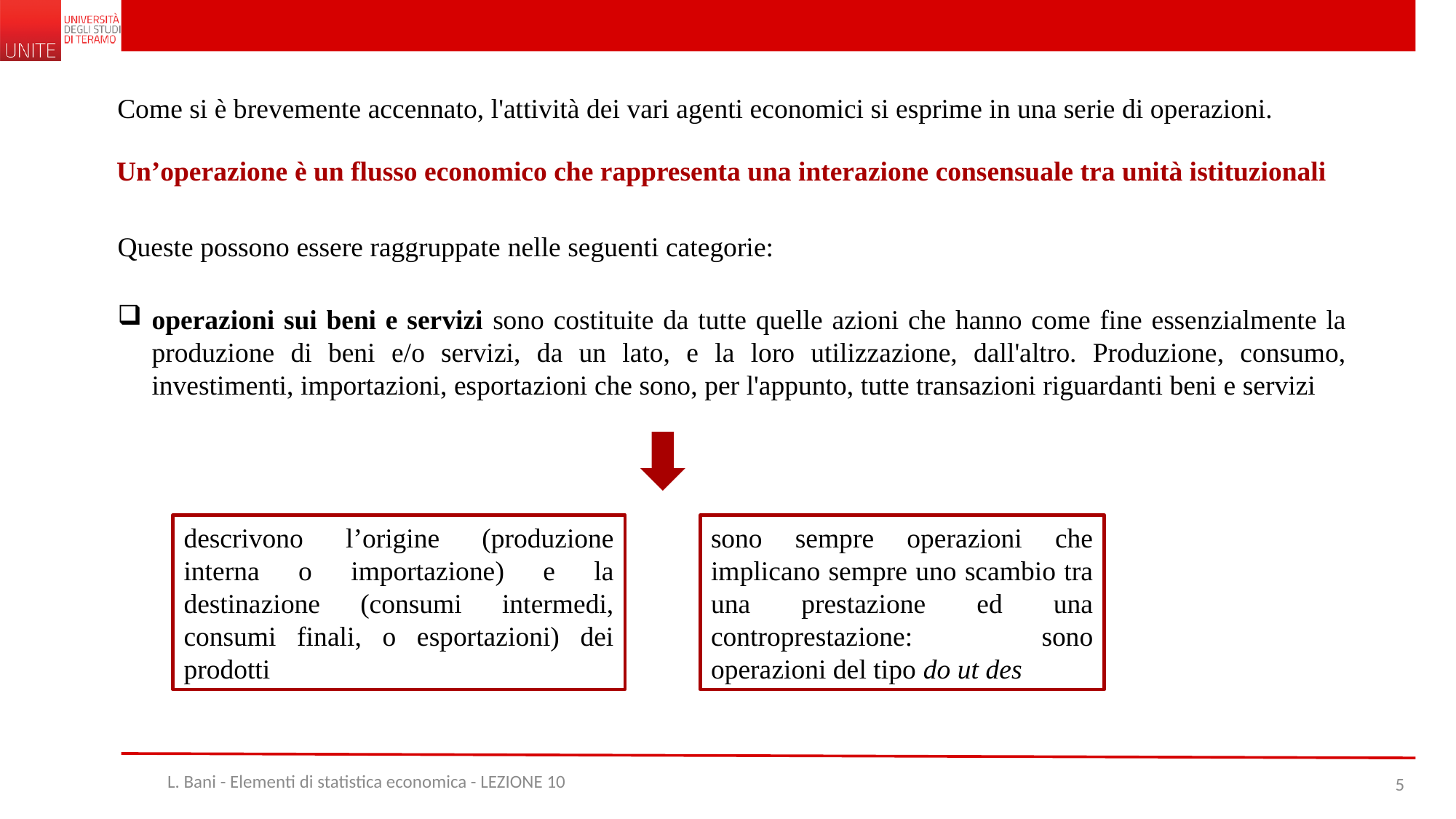

Come si è brevemente accennato, l'attività dei vari agenti economici si esprime in una serie di operazioni.
Un’operazione è un flusso economico che rappresenta una interazione consensuale tra unità istituzionali
Queste possono essere raggruppate nelle seguenti categorie:
operazioni sui beni e servizi sono costituite da tutte quelle azioni che hanno come fine essenzialmente la produzione di beni e/o servizi, da un lato, e la loro utilizzazione, dall'altro. Produzione, consumo, investimenti, importazioni, esportazioni che sono, per l'appunto, tutte transazioni riguardanti beni e servizi

descrivono l’origine (produzione interna o importazione) e la destinazione (consumi intermedi, consumi finali, o esportazioni) dei prodotti
sono sempre operazioni che implicano sempre uno scambio tra una prestazione ed una controprestazione: sono operazioni del tipo do ut des
L. Bani - Elementi di statistica economica - LEZIONE 10
5